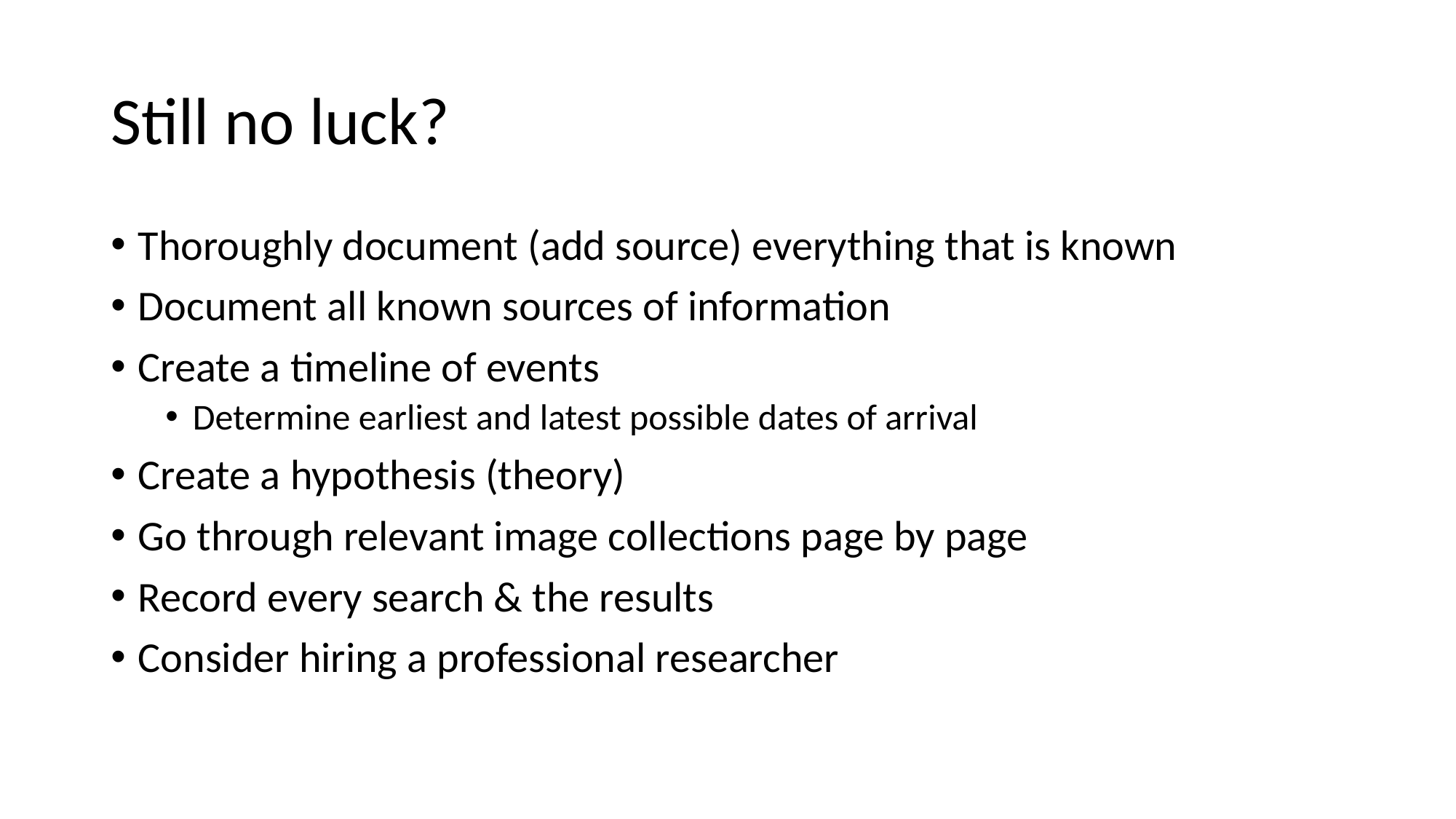

# Still no luck?
Thoroughly document (add source) everything that is known
Document all known sources of information
Create a timeline of events
Determine earliest and latest possible dates of arrival
Create a hypothesis (theory)
Go through relevant image collections page by page
Record every search & the results
Consider hiring a professional researcher